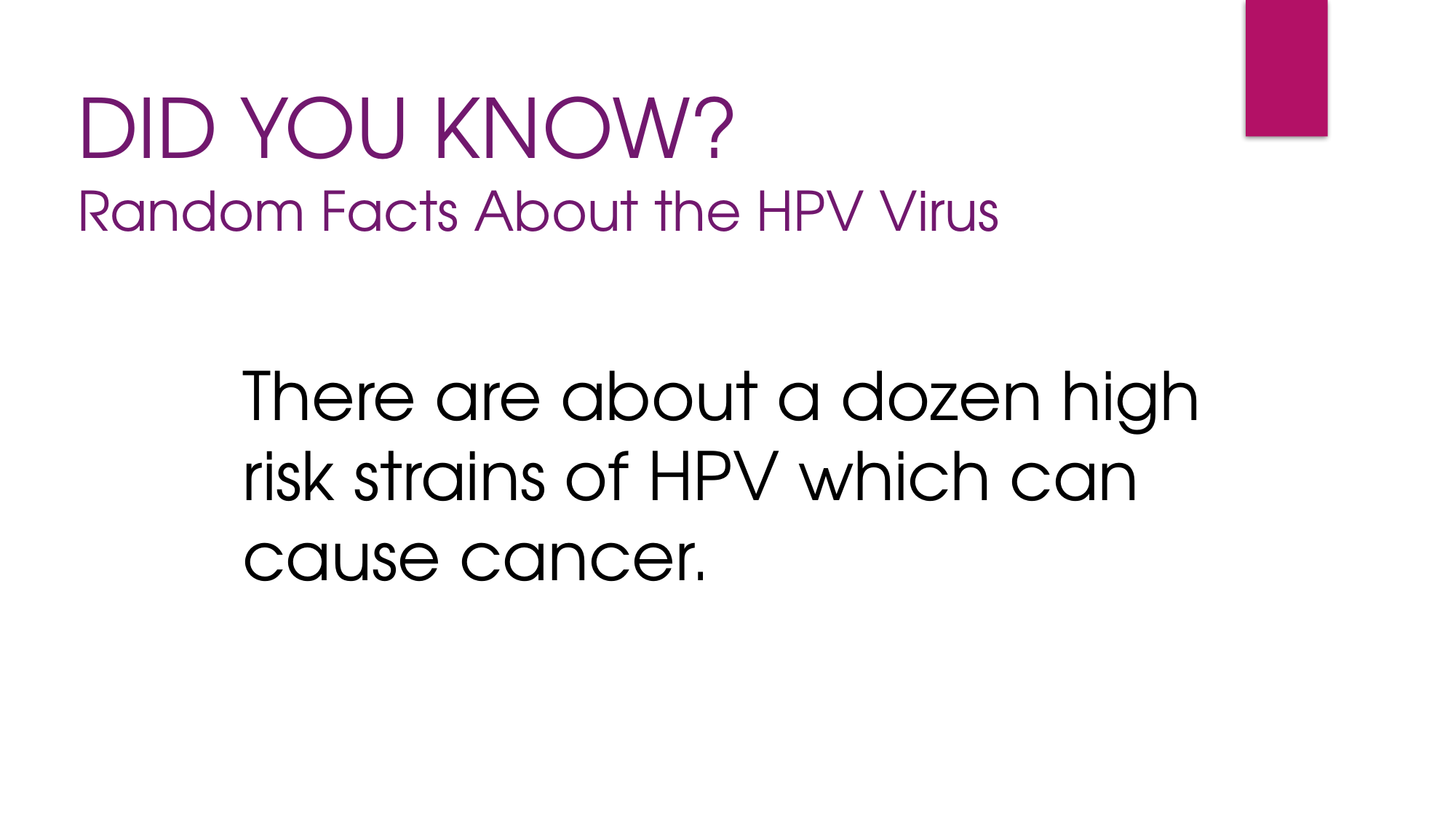

DID YOU KNOW?
Random Facts About the HPV Virus
There are about a dozen high risk strains of HPV which can cause cancer.